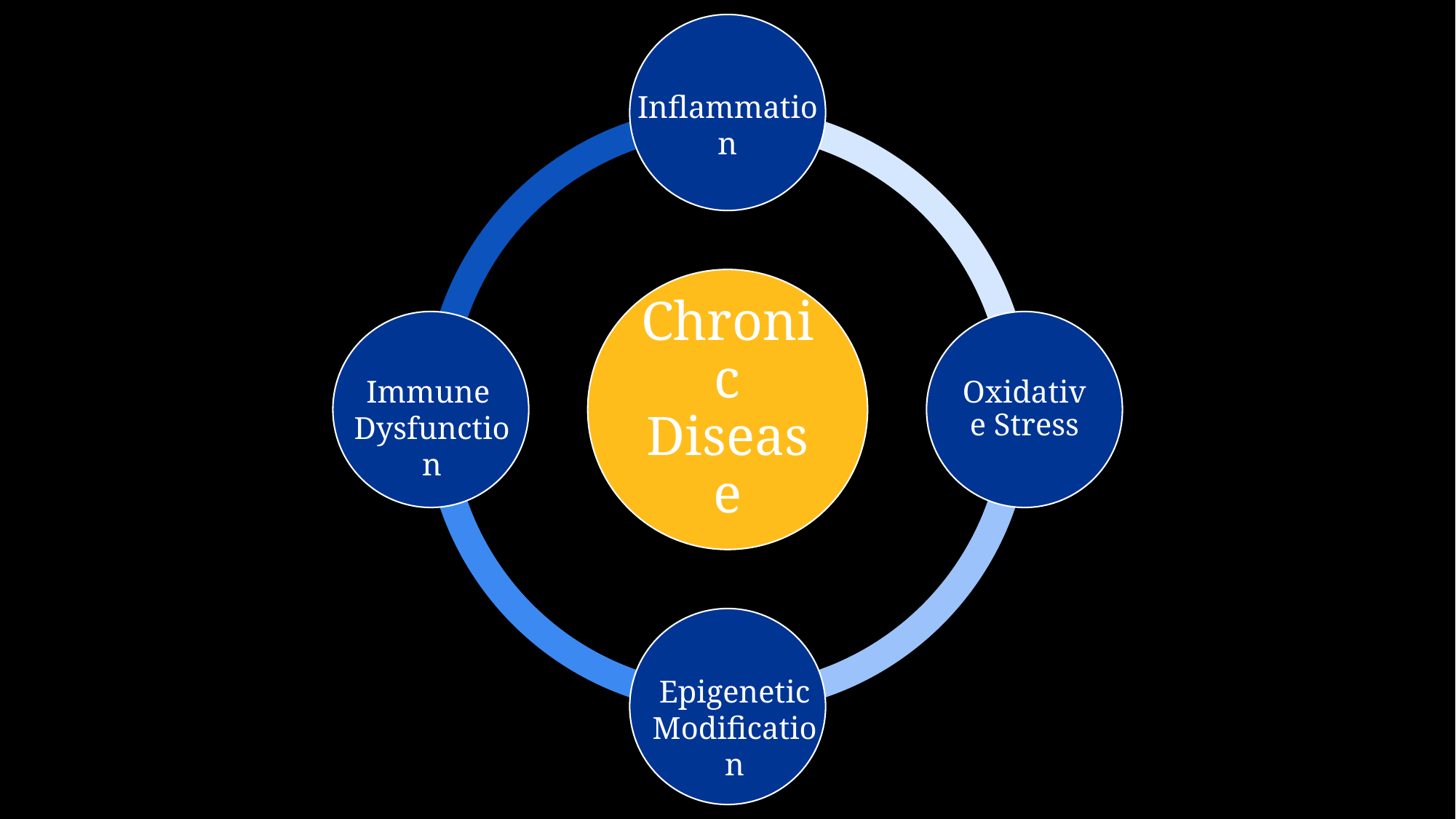

Chronic Disease

Oxidative Stress

Inflammation
Immune
Dysfunction
Epigenetic
Modification